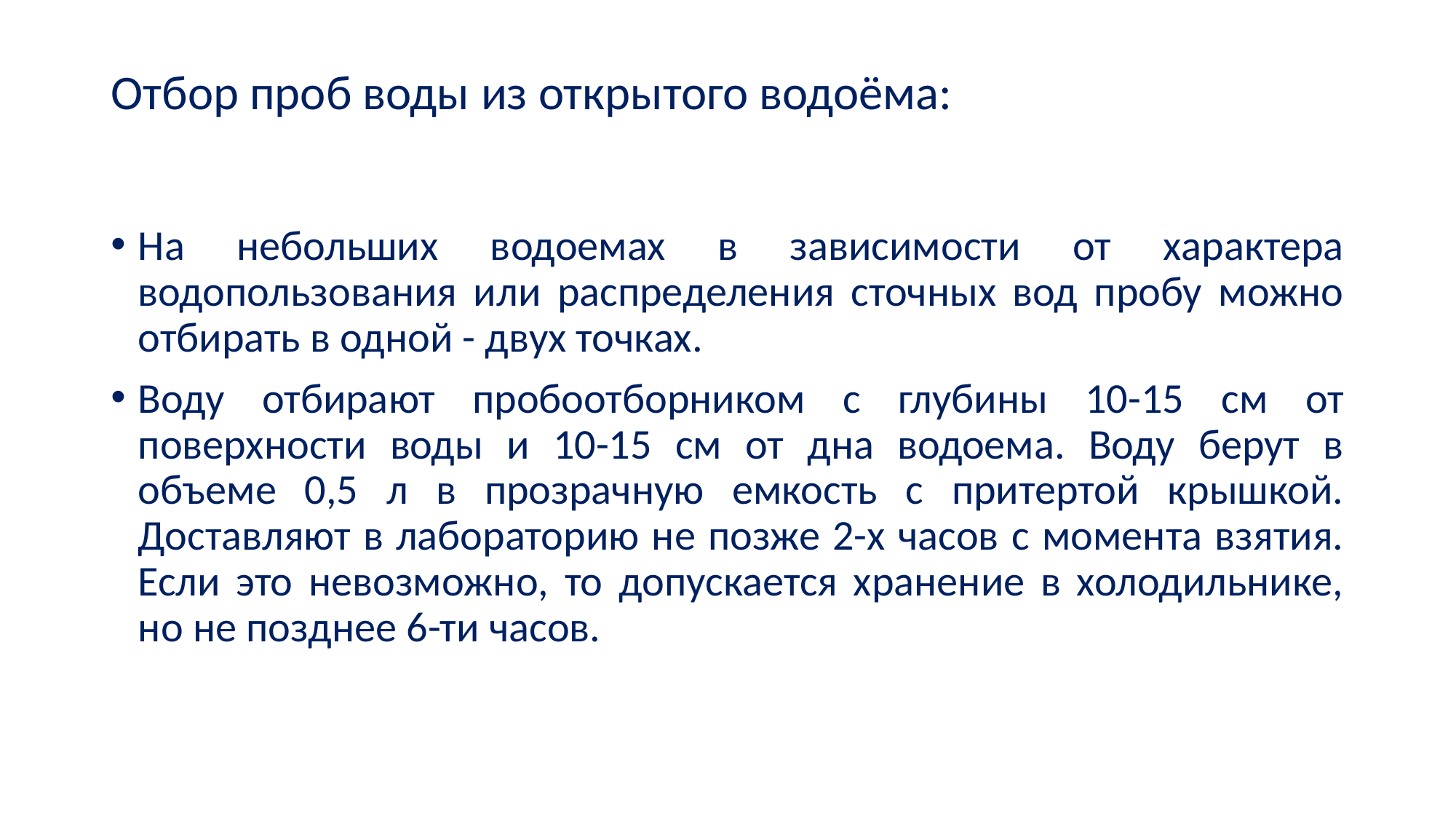

# Отбор проб воды из открытого водоёма:
На небольших водоемах в зависимости от характера водопользования или распределения сточных вод пробу можно отбирать в одной - двух точках.
Воду отбирают пробоотборником с глубины 10-15 см от поверхности воды и 10-15 см от дна водоема. Воду берут в объеме 0,5 л в прозрачную емкость с притертой крышкой. Доставляют в лабораторию не позже 2-х часов с момента взятия. Если это невозможно, то допускается хранение в холодильнике, но не позднее 6-ти часов.